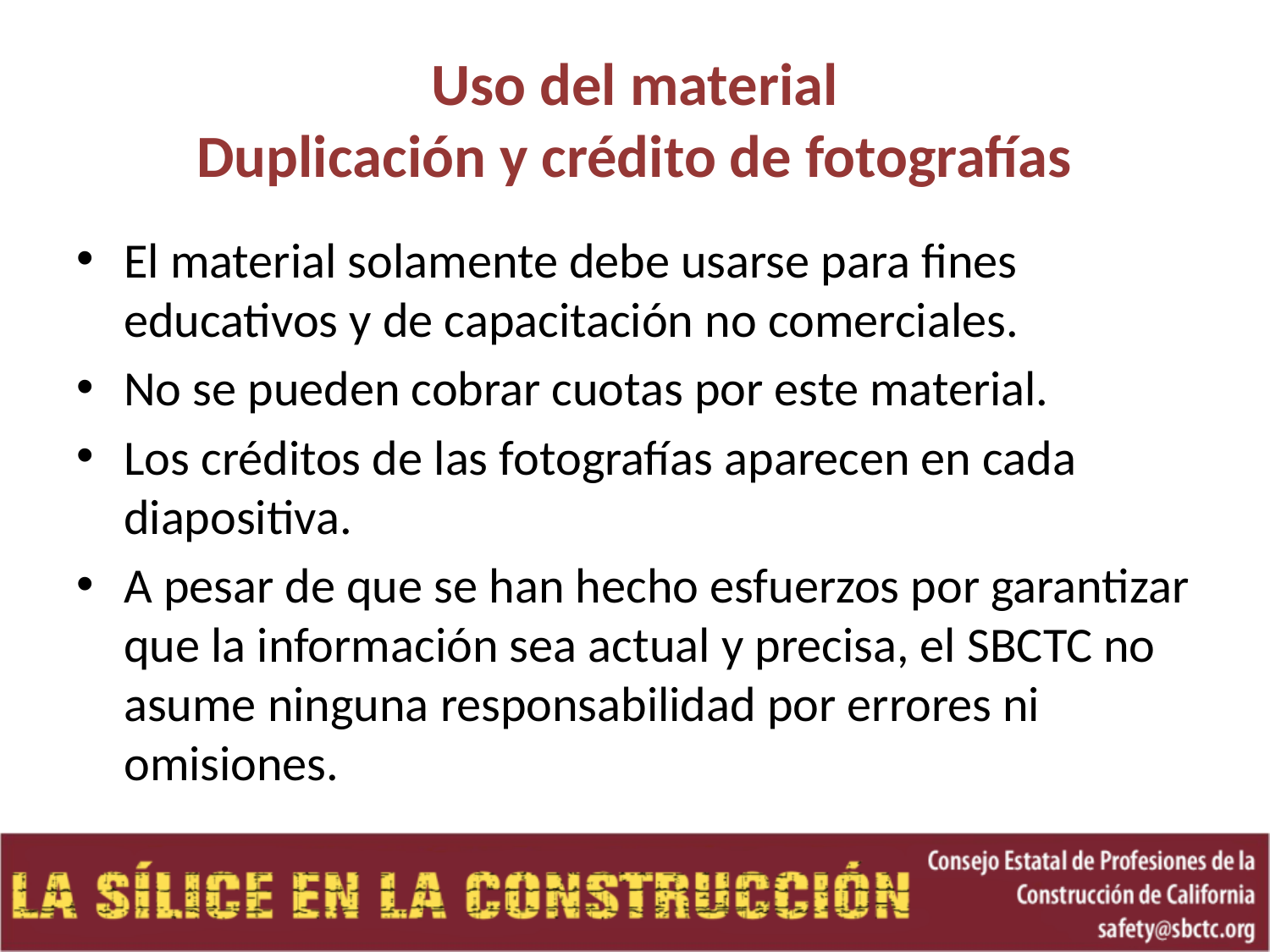

# Uso del material Duplicación y crédito de fotografías
El material solamente debe usarse para fines educativos y de capacitación no comerciales.
No se pueden cobrar cuotas por este material.
Los créditos de las fotografías aparecen en cada diapositiva.
A pesar de que se han hecho esfuerzos por garantizar que la información sea actual y precisa, el SBCTC no asume ninguna responsabilidad por errores ni omisiones.